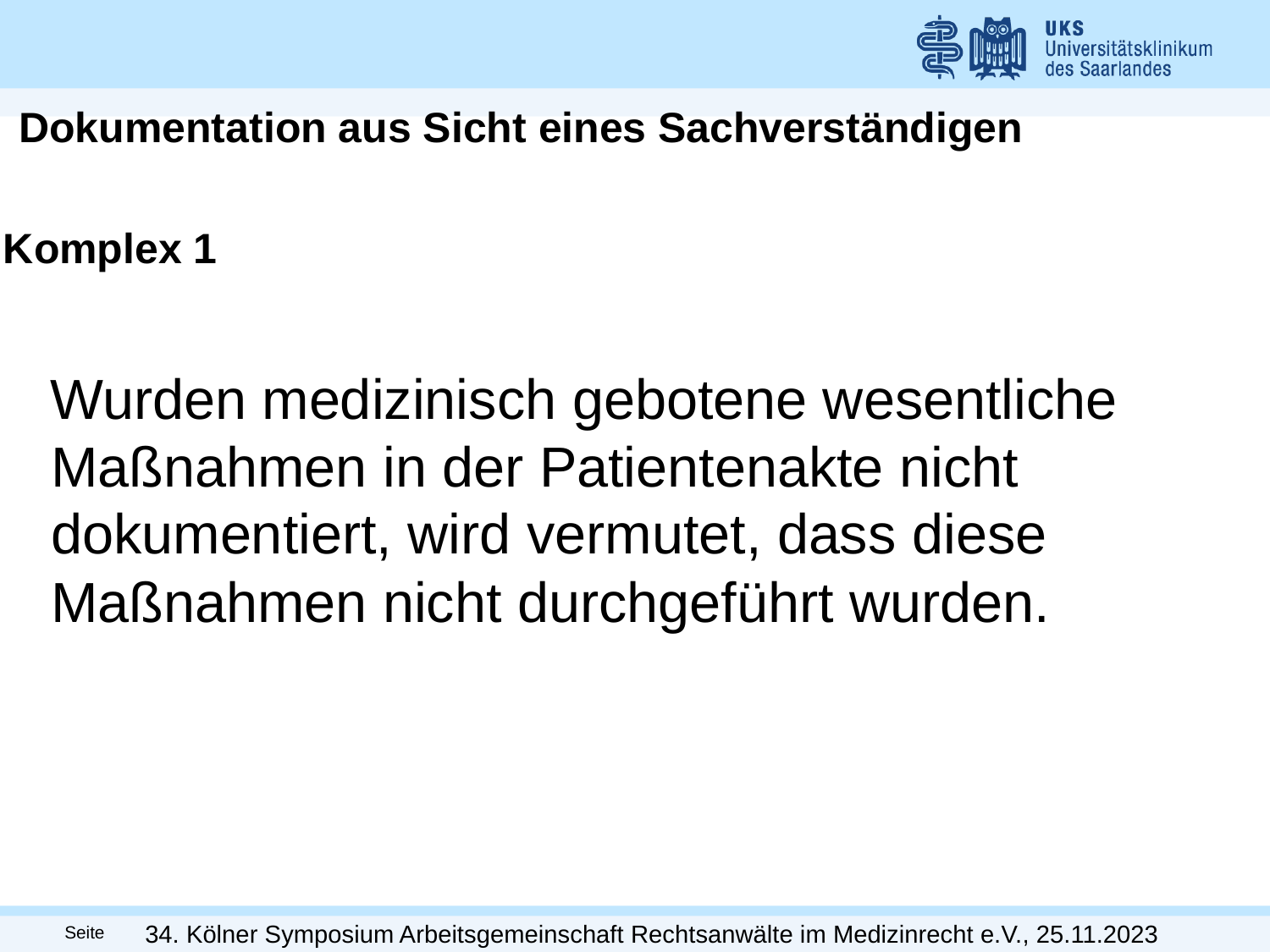

Dokumentation aus Sicht eines Sachverständigen

Komplex 1

   Wurden medizinisch gebotene wesentliche Maßnahmen in der Patientenakte nicht dokumentiert, wird vermutet, dass diese Maßnahmen nicht durchgeführt wurden.

34. Kölner Symposium Arbeitsgemeinschaft Rechtsanwälte im Medizinrecht e.V., 25.11.2023